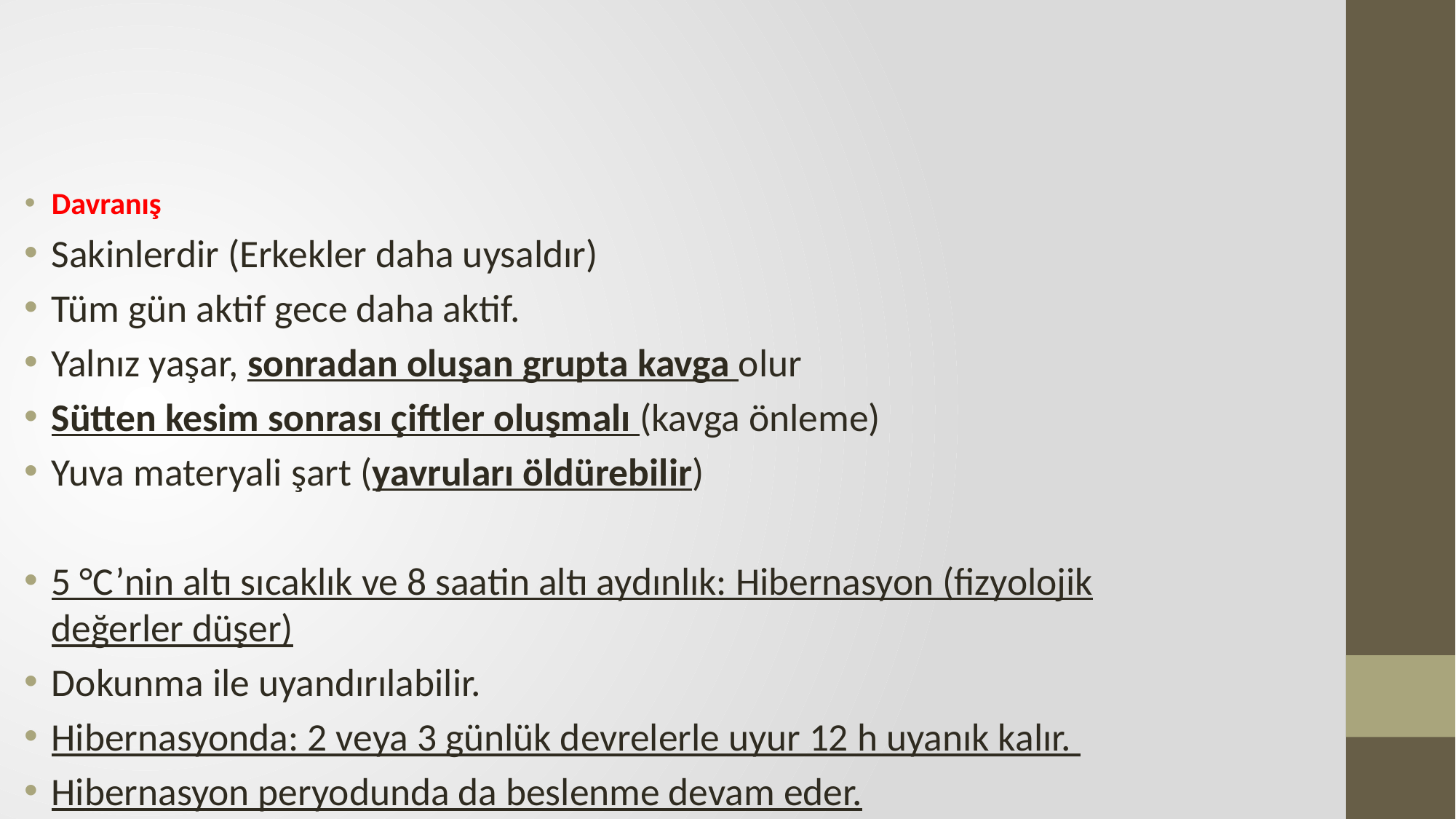

Davranış
Sakinlerdir (Erkekler daha uysaldır)
Tüm gün aktif gece daha aktif.
Yalnız yaşar, sonradan oluşan grupta kavga olur
Sütten kesim sonrası çiftler oluşmalı (kavga önleme)
Yuva materyali şart (yavruları öldürebilir)

5 °C’nin altı sıcaklık ve 8 saatin altı aydınlık: Hibernasyon (fizyolojik değerler düşer)
Dokunma ile uyandırılabilir.
Hibernasyonda: 2 veya 3 günlük devrelerle uyur 12 h uyanık kalır.
Hibernasyon peryodunda da beslenme devam eder.